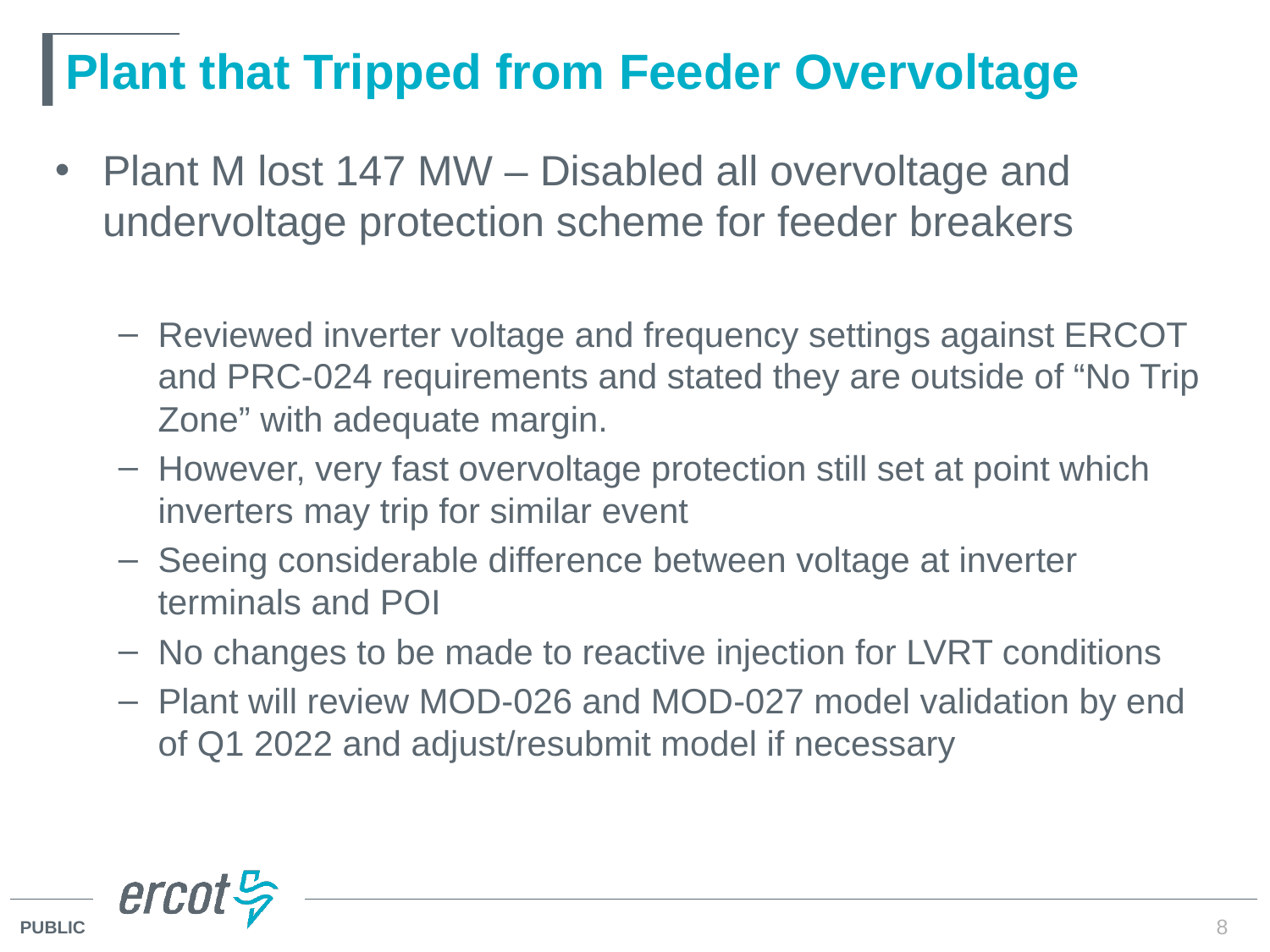

# Plant that Tripped from Feeder Overvoltage
Plant M lost 147 MW – Disabled all overvoltage and undervoltage protection scheme for feeder breakers

Reviewed inverter voltage and frequency settings against ERCOT and PRC-024 requirements and stated they are outside of “No Trip Zone” with adequate margin.
However, very fast overvoltage protection still set at point which inverters may trip for similar event
Seeing considerable difference between voltage at inverter terminals and POI
No changes to be made to reactive injection for LVRT conditions
Plant will review MOD-026 and MOD-027 model validation by end of Q1 2022 and adjust/resubmit model if necessary

8